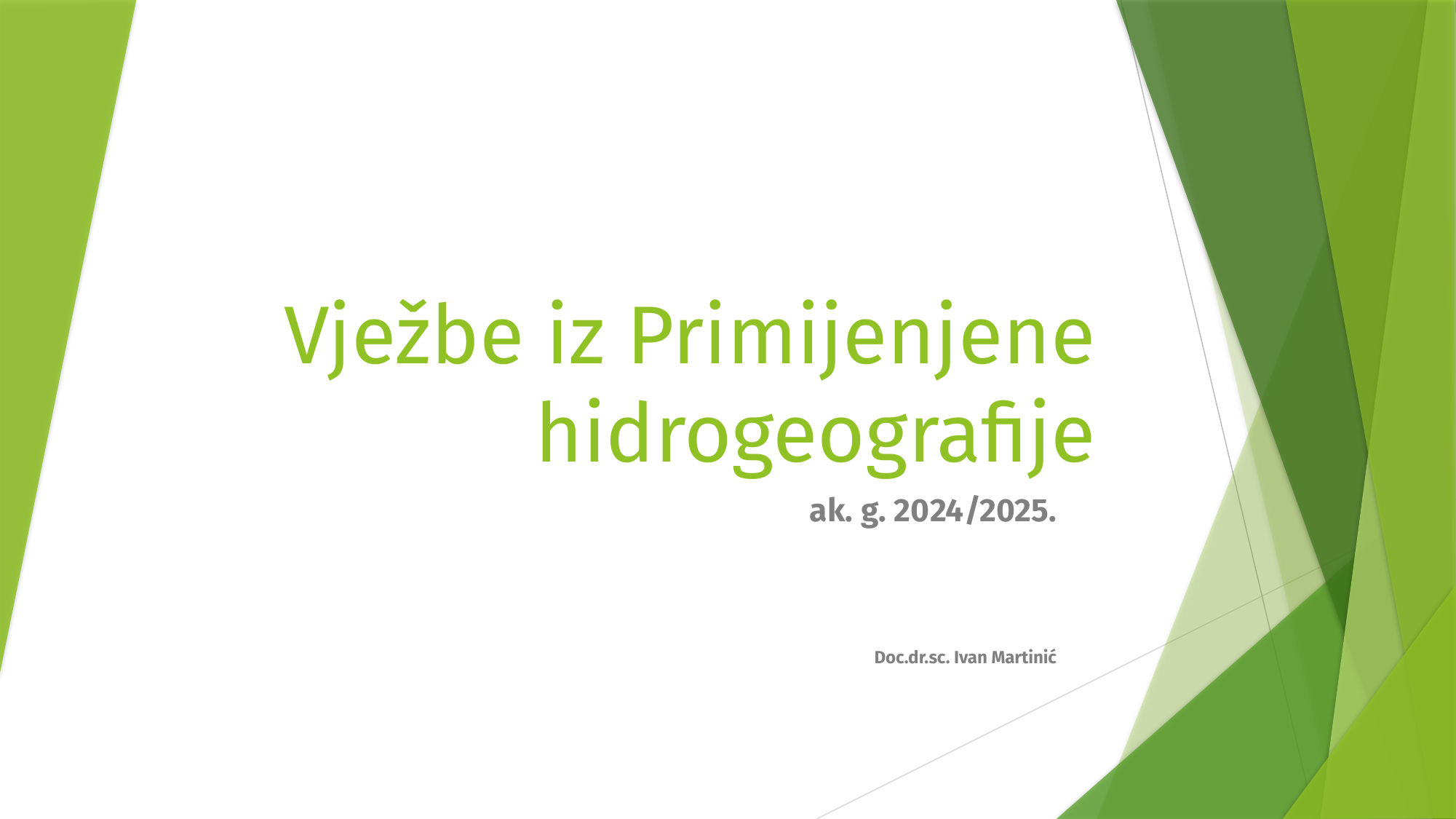

# Vježbe iz Primijenjene hidrogeografije
ak. g. 2024/2025.

Doc.dr.sc. Ivan Martinić